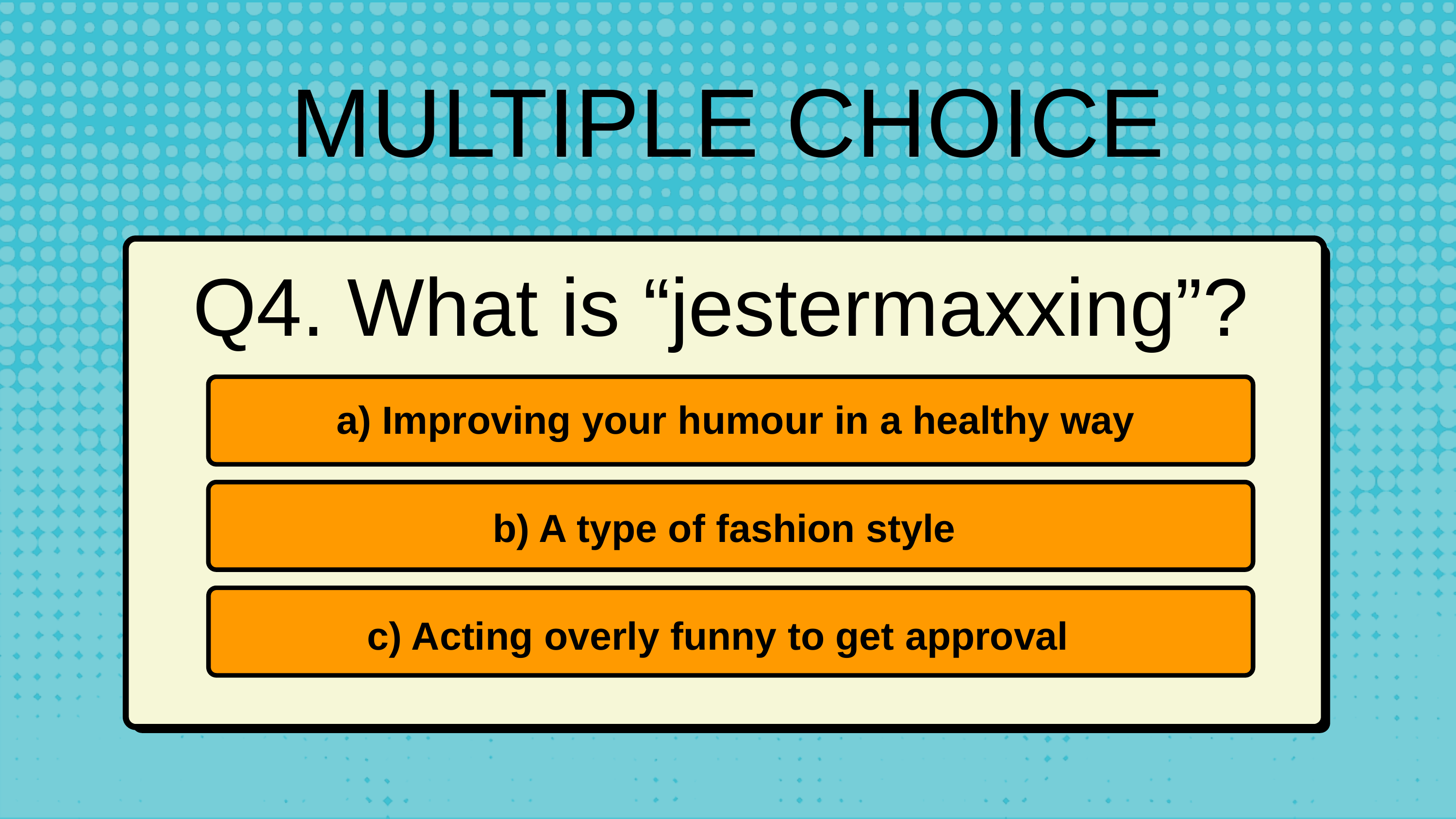

MULTIPLE CHOICE

Q4. What is “jestermaxxing”?

 a) Improving your humour in a healthy way

 b) A type of fashion style

 c) Acting overly funny to get approval